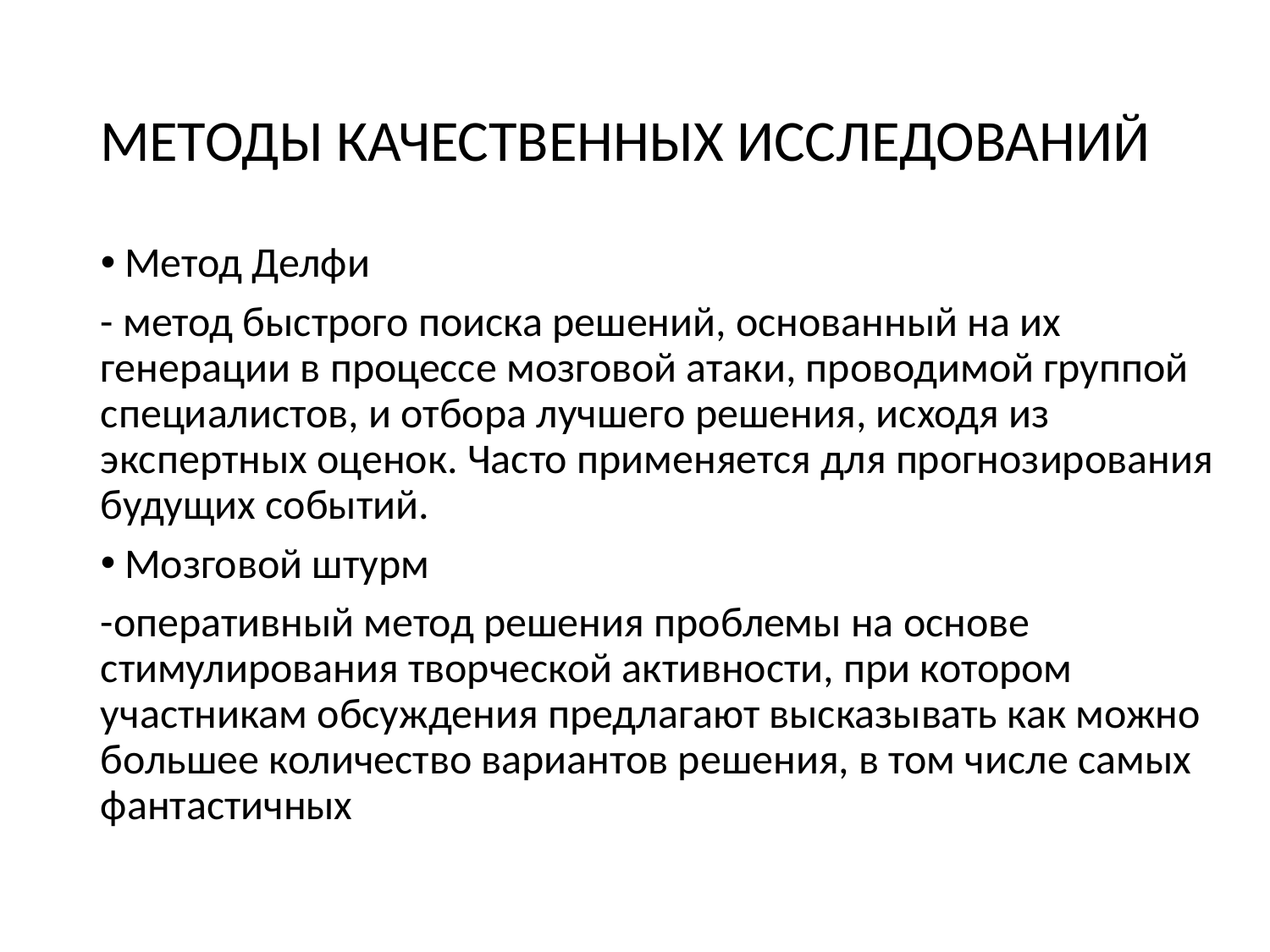

# МЕТОДЫ КАЧЕСТВЕННЫХ ИССЛЕДОВАНИЙ
Метод Делфи
- метод быстрого поиска решений, основанный на их генерации в процессе мозговой атаки, проводимой группой специалистов, и отбора лучшего решения, исходя из экспертных оценок. Часто применяется для прогнозирования будущих событий.
Мозговой штурм
-оперативный метод решения проблемы на основе стимулирования творческой активности, при котором участникам обсуждения предлагают высказывать как можно большее количество вариантов решения, в том числе самых фантастичных